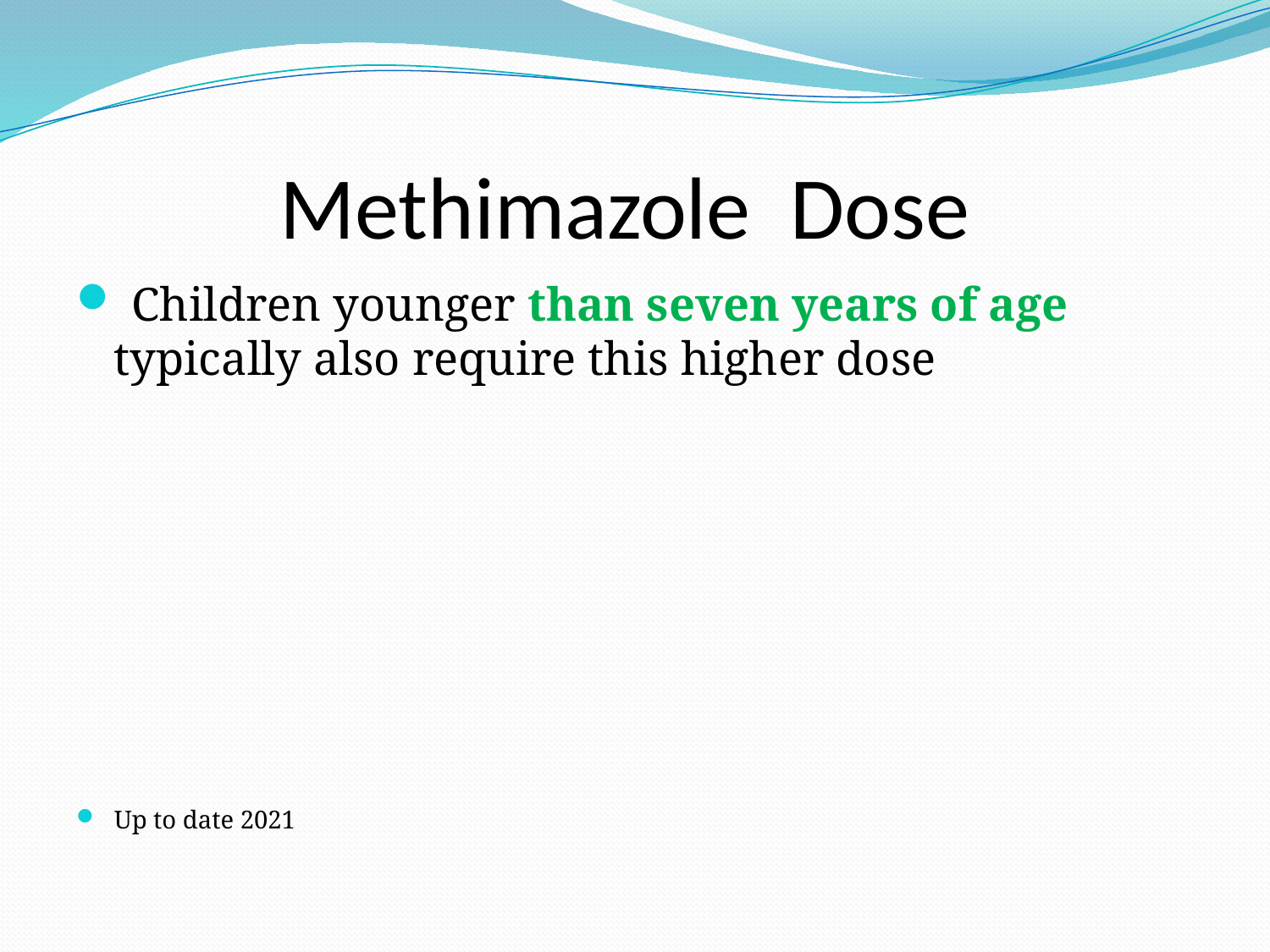

# Methimazole  Dose
 Children younger than seven years of age typically also require this higher dose

Up to date 2021